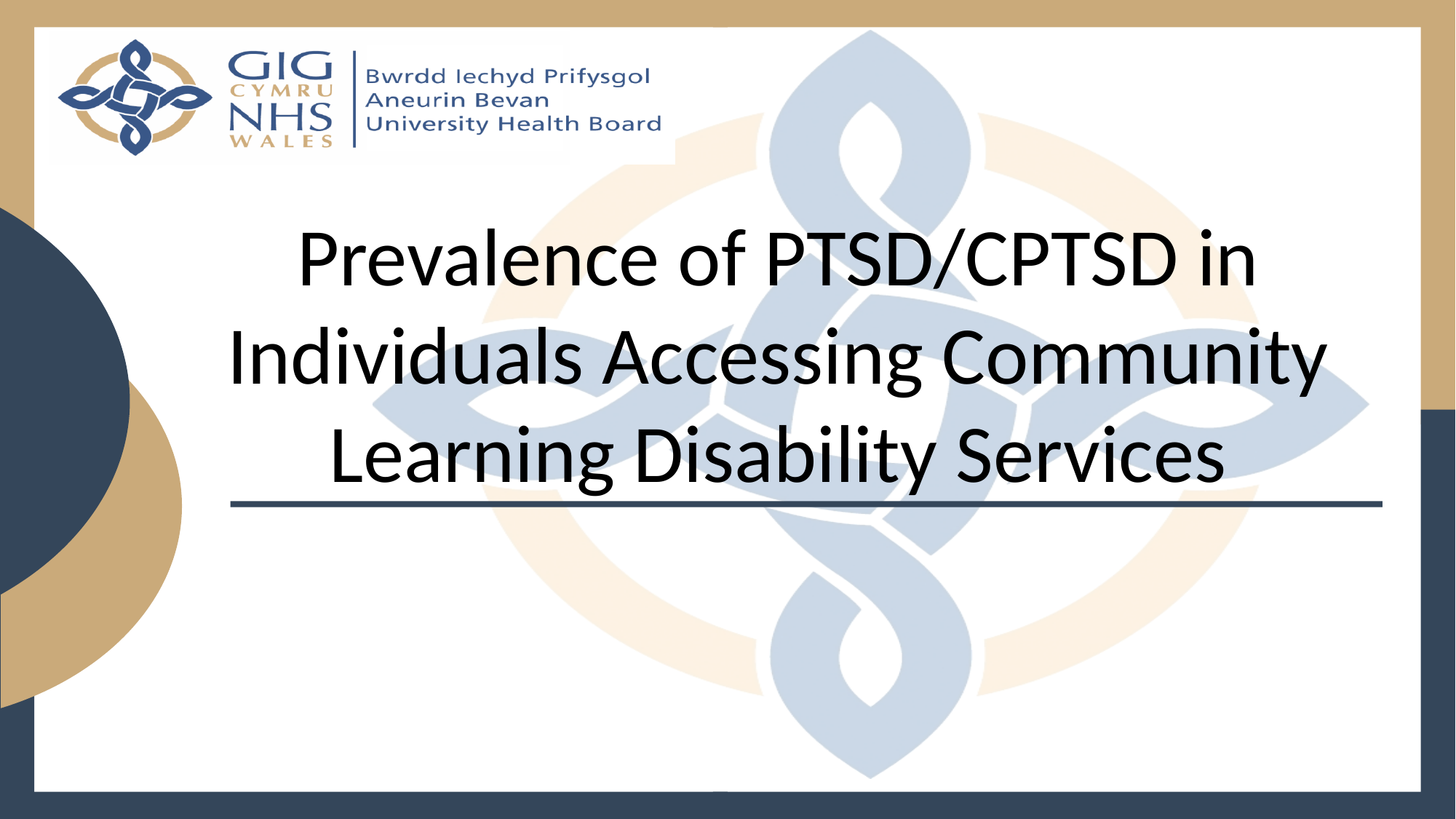

#
Prevalence of PTSD/CPTSD in Individuals Accessing Community Learning Disability Services